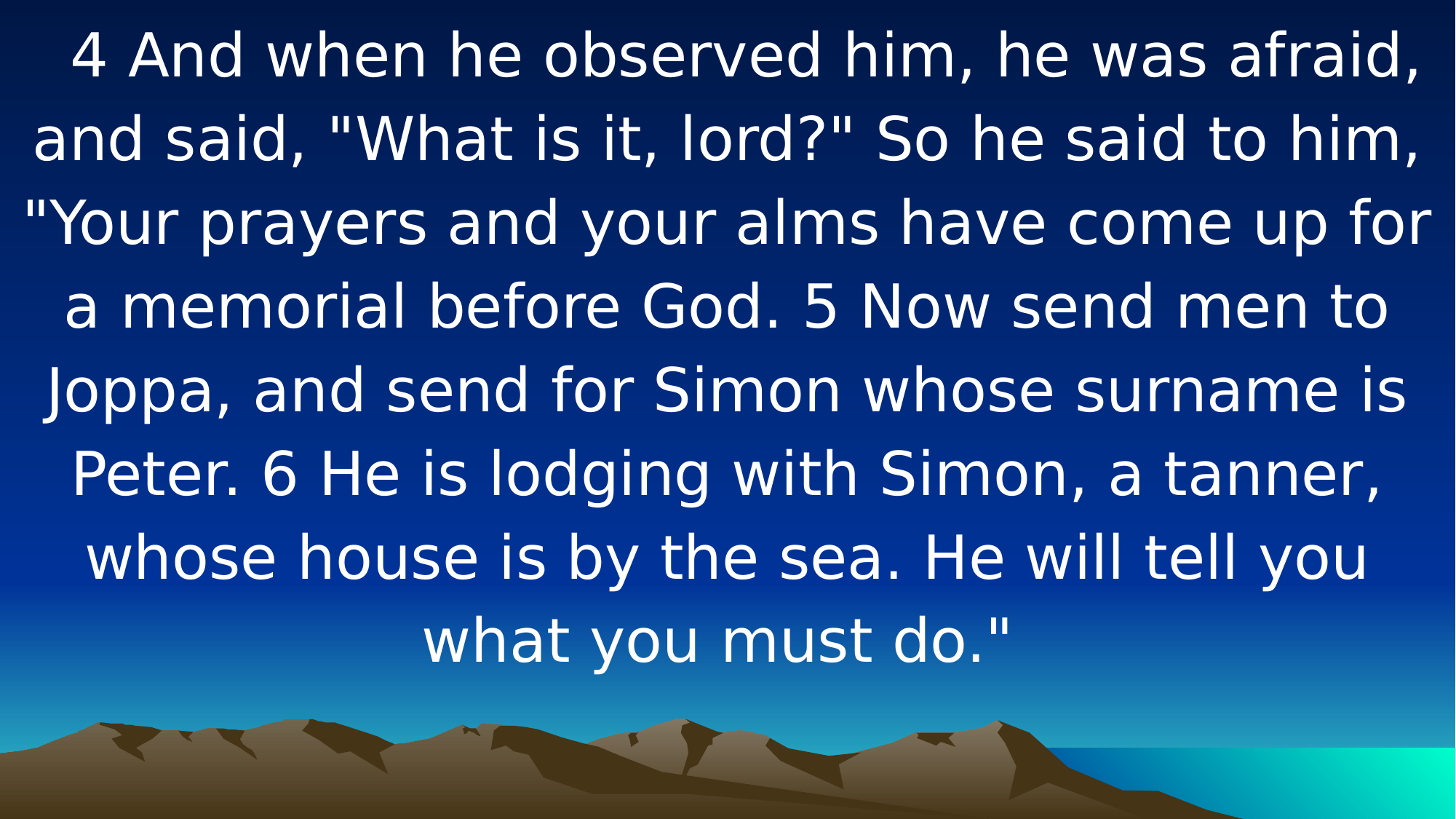

4 And when he observed him, he was afraid, and said, "What is it, lord?" So he said to him, "Your prayers and your alms have come up for a memorial before God. 5 Now send men to Joppa, and send for Simon whose surname is Peter. 6 He is lodging with Simon, a tanner, whose house is by the sea. He will tell you what you must do."